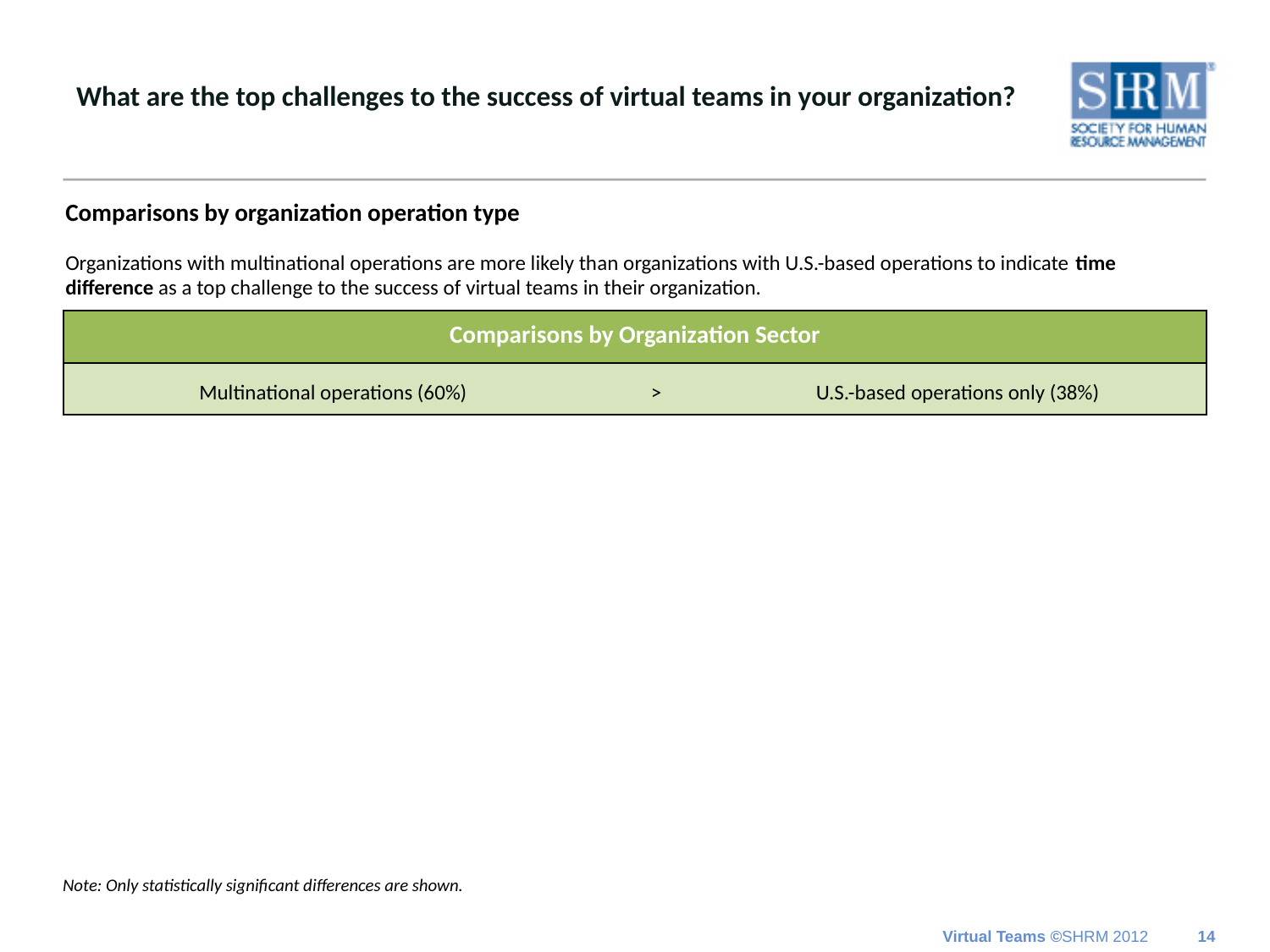

# What are the top challenges to the success of virtual teams in your organization?
Comparisons by organization operation type
Organizations with multinational operations are more likely than organizations with U.S.-based operations to indicate time difference as a top challenge to the success of virtual teams in their organization.
| Comparisons by Organization Sector |  |  |
| --- | --- | --- |
| Multinational operations (60%) | > | U.S.-based operations only (38%) |
Note: Only statistically significant differences are shown.

14